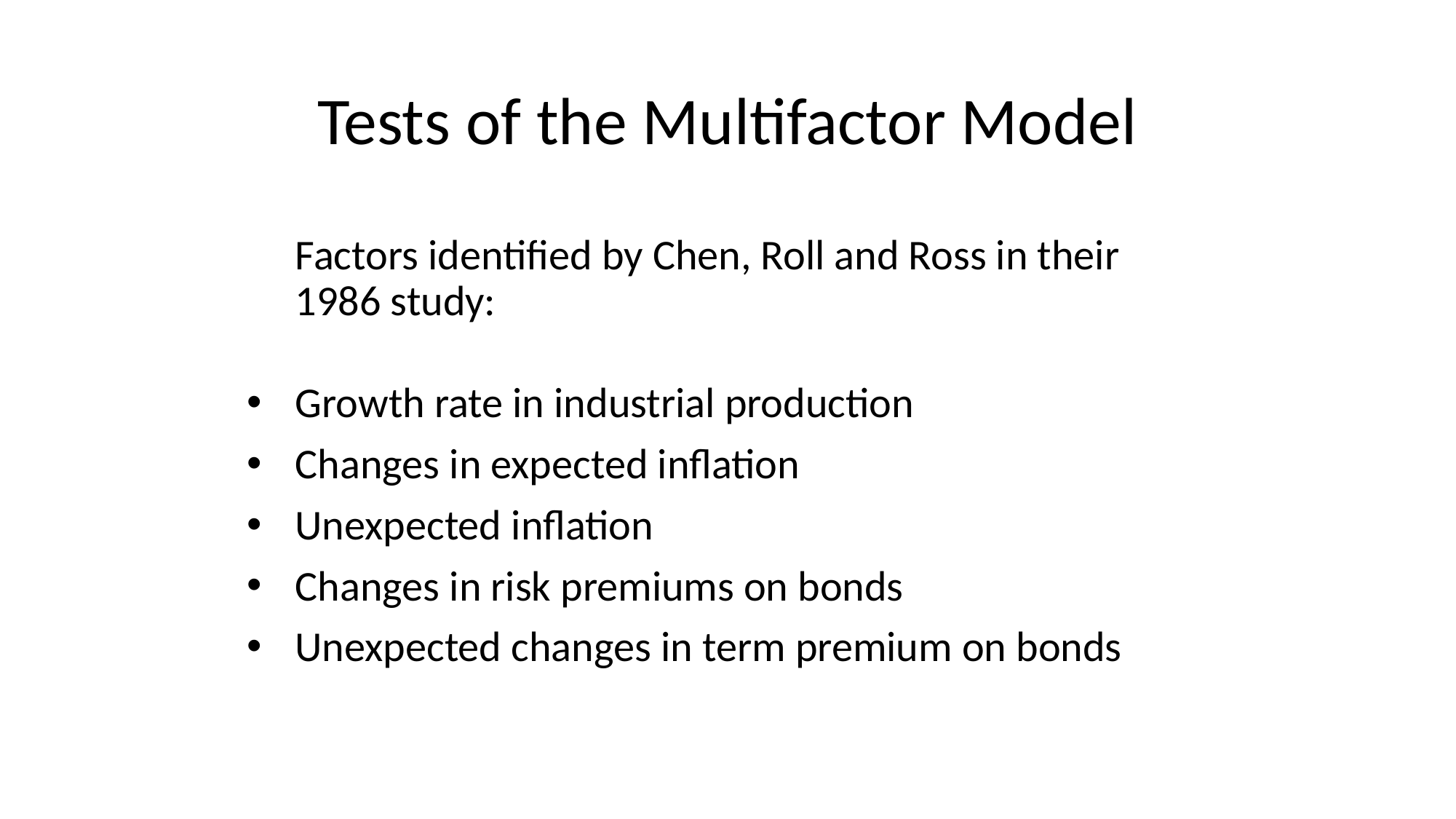

# Tests of the Multifactor Model
	Factors identified by Chen, Roll and Ross in their 1986 study:

Growth rate in industrial production
Changes in expected inflation
Unexpected inflation
Changes in risk premiums on bonds
Unexpected changes in term premium on bonds